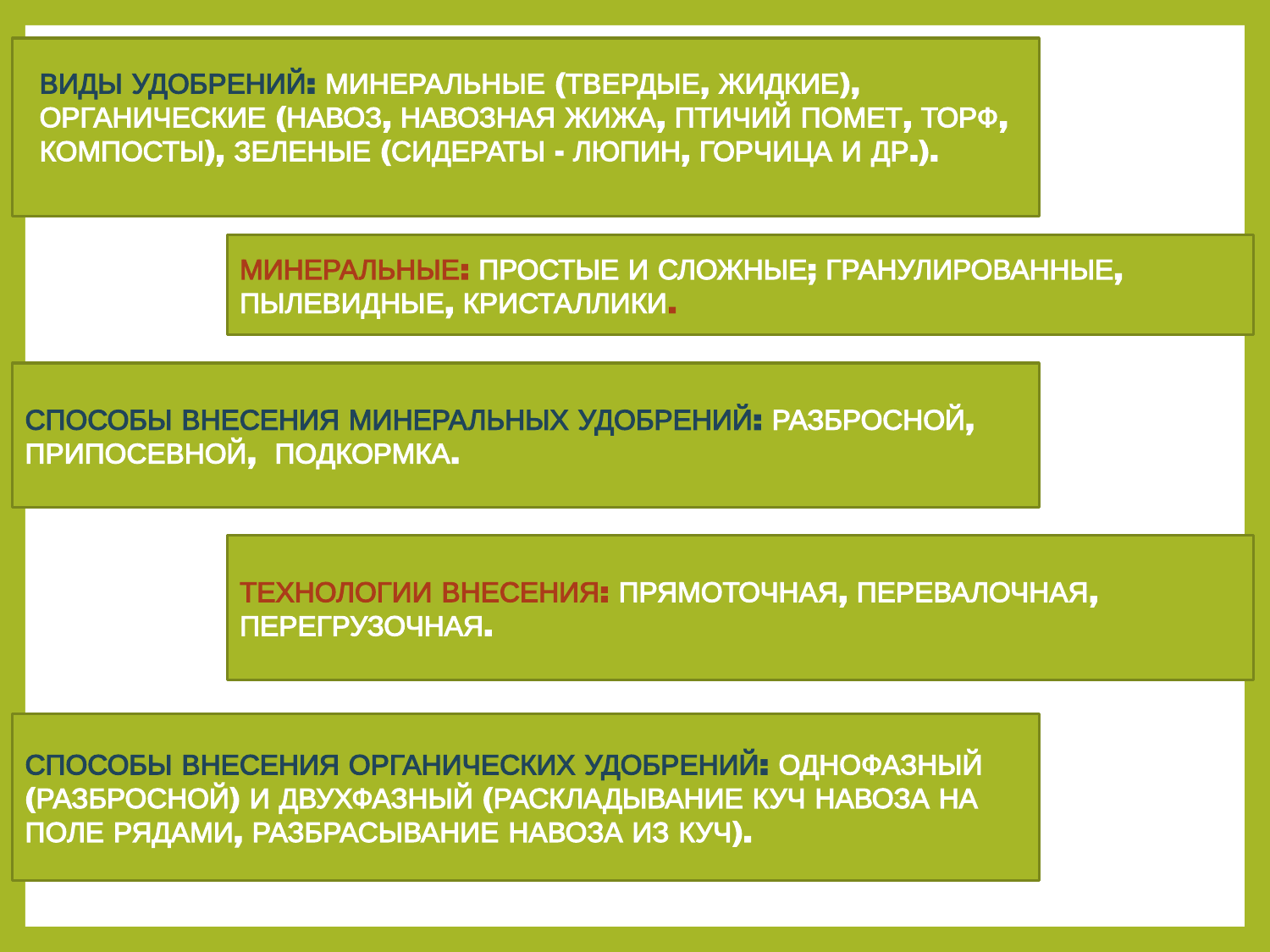

Виды удобрений: минеральные (твердые, жидкие), органические (навоз, навозная жижа, птичий помет, торф, компосты), зеленые (сидераты - люпин, горчица и др.).
Минеральные: простые и сложные; гранулированные, пылевидные, кристаллики.
Способы внесения минеральных удобрений: разбросной, припосевной,  подкормка.
Технологии внесения: прямоточная, перевалочная, перегрузочная.
Способы внесения органических удобрений: однофазный (разбросной) и двухфазный (раскладывание куч навоза на поле рядами, разбрасывание навоза из куч).